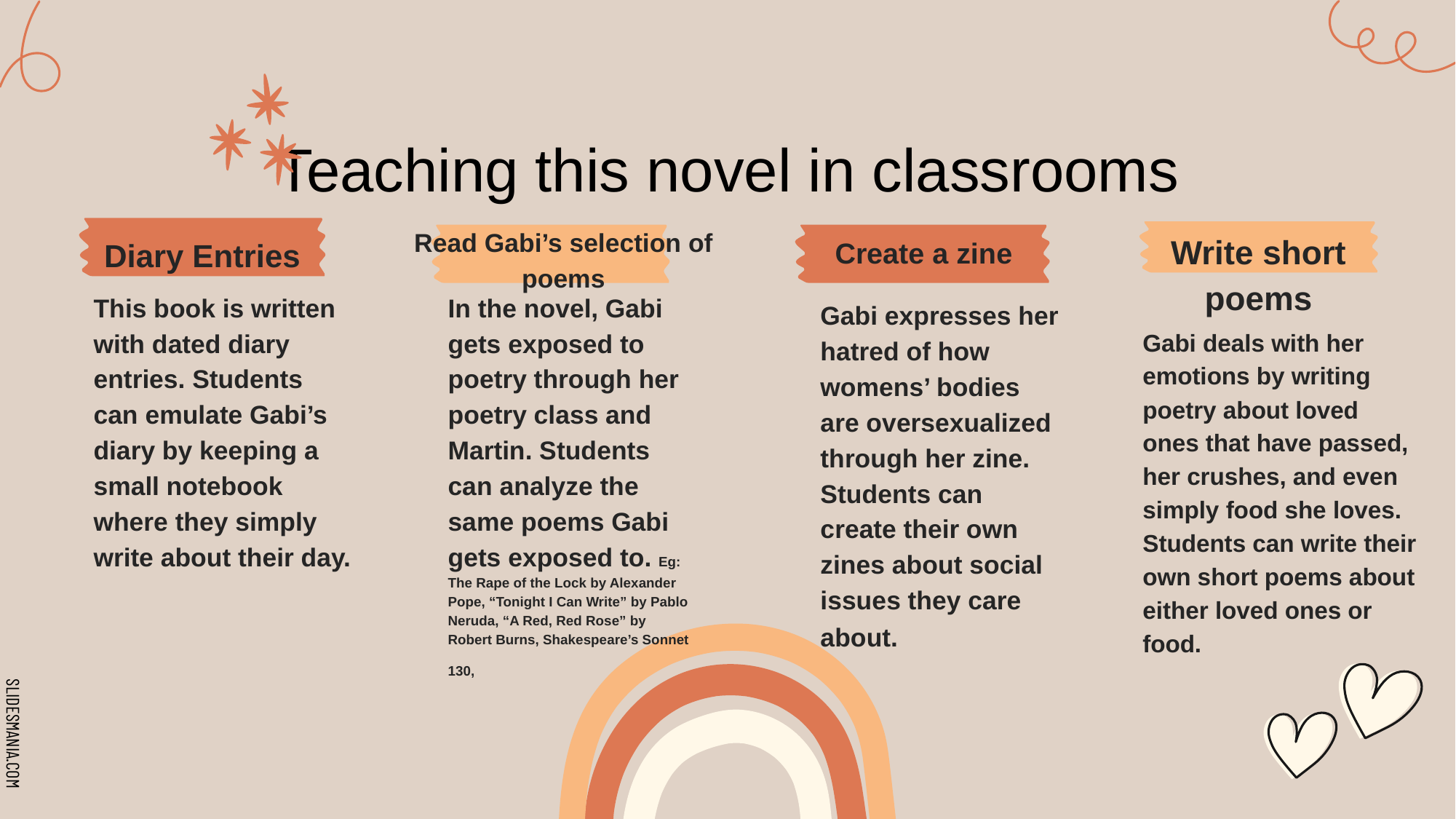

# Teaching this novel in classrooms

Read Gabi’s selection of poems
Write short poems
Diary Entries
Create a zine

This book is written with dated diary entries. Students can emulate Gabi’s diary by keeping a small notebook where they simply write about their day.
In the novel, Gabi gets exposed to poetry through her poetry class and Martin. Students can analyze the same poems Gabi gets exposed to. Eg: The Rape of the Lock by Alexander Pope, “Tonight I Can Write” by Pablo Neruda, “A Red, Red Rose” by Robert Burns, Shakespeare’s Sonnet 130,
Gabi expresses her hatred of how womens’ bodies are oversexualized through her zine. Students can create their own zines about social issues they care about.
Gabi deals with her emotions by writing poetry about loved ones that have passed, her crushes, and even simply food she loves. Students can write their own short poems about either loved ones or food.